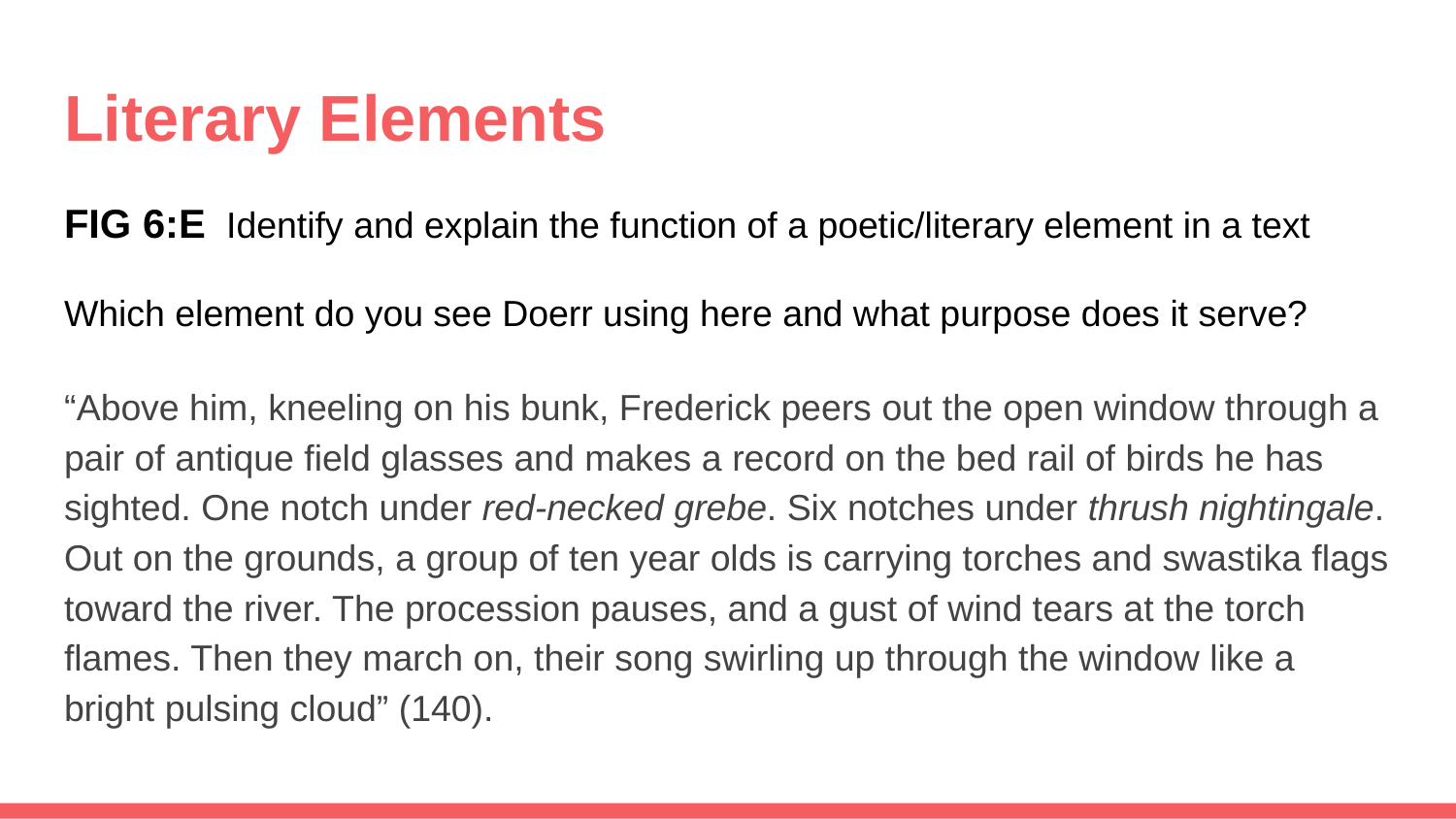

# Literary Elements
FIG 6:E  Identify and explain the function of a poetic/literary element in a text

Which element do you see Doerr using here and what purpose does it serve?

“Above him, kneeling on his bunk, Frederick peers out the open window through a pair of antique field glasses and makes a record on the bed rail of birds he has sighted. One notch under red-necked grebe. Six notches under thrush nightingale. Out on the grounds, a group of ten year olds is carrying torches and swastika flags toward the river. The procession pauses, and a gust of wind tears at the torch flames. Then they march on, their song swirling up through the window like a bright pulsing cloud” (140).